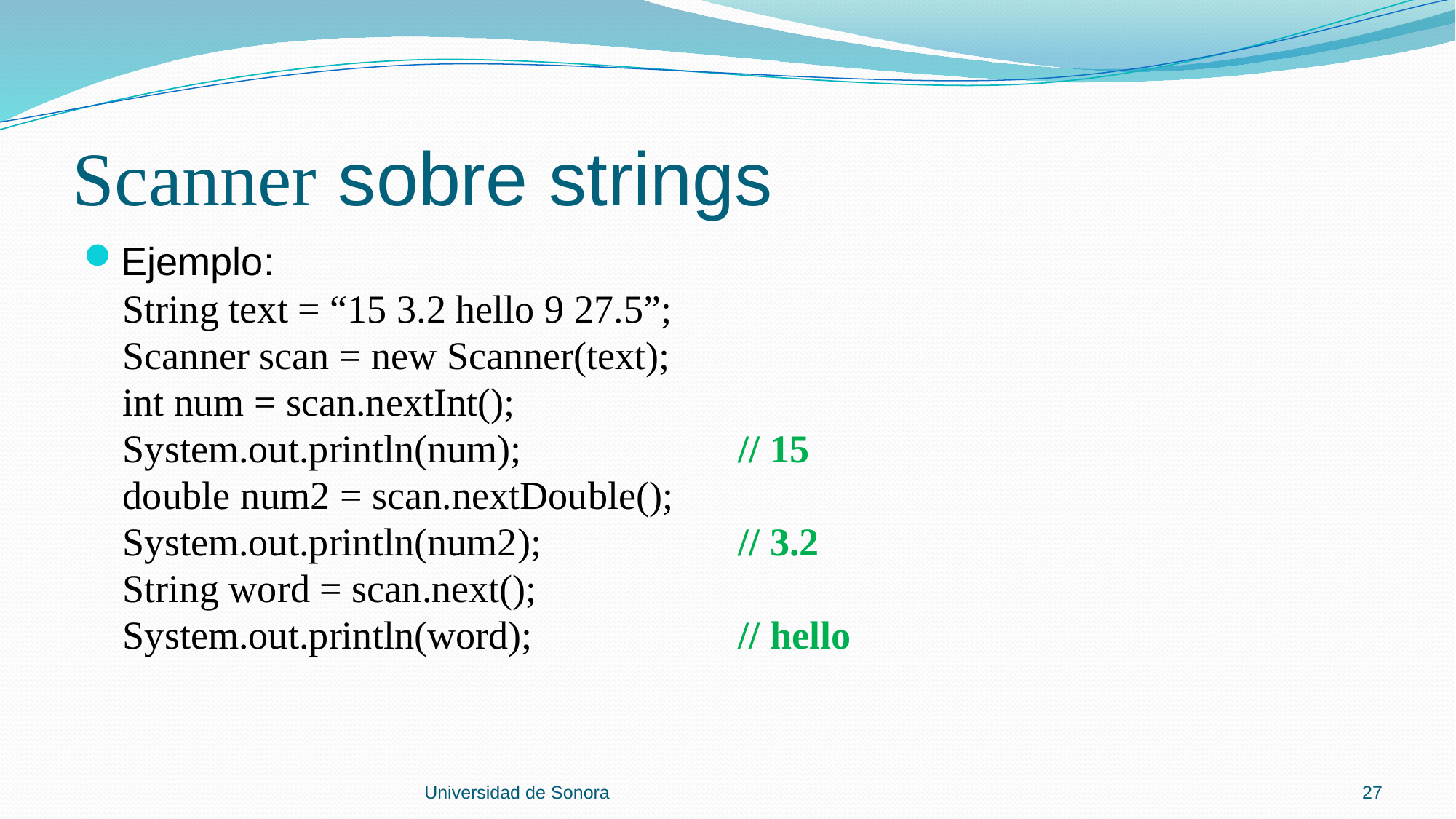

# Scanner sobre strings
Ejemplo:
    String text = “15 3.2 hello 9 27.5”;
    Scanner scan = new Scanner(text);
    int num = scan.nextInt();
    System.out.println(num);		// 15
    double num2 = scan.nextDouble();
    System.out.println(num2);		// 3.2
    String word = scan.next();
    System.out.println(word);		// hello
Universidad de Sonora
27